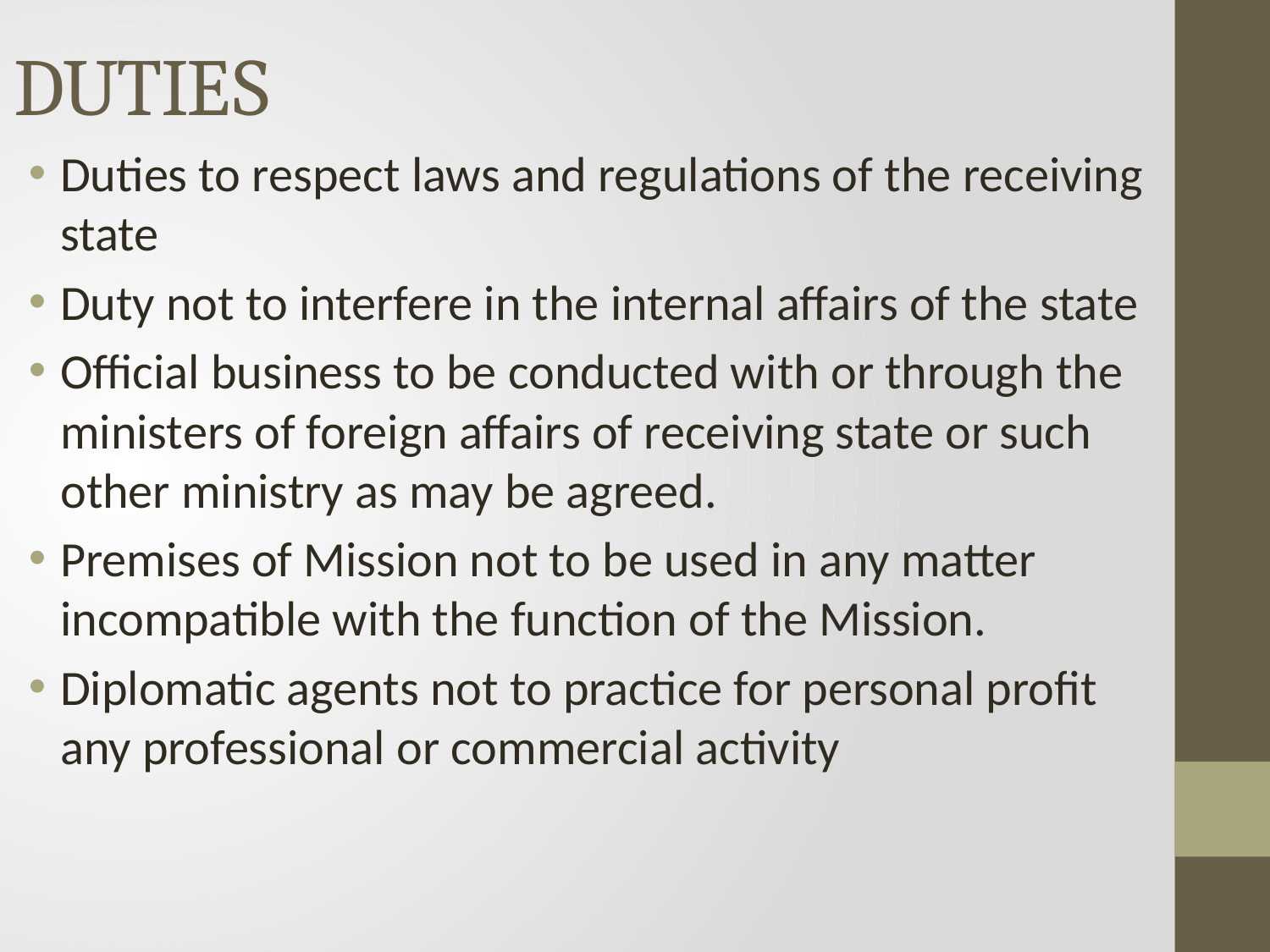

# DUTIES
Duties to respect laws and regulations of the receiving state
Duty not to interfere in the internal affairs of the state
Official business to be conducted with or through the ministers of foreign affairs of receiving state or such other ministry as may be agreed.
Premises of Mission not to be used in any matter incompatible with the function of the Mission.
Diplomatic agents not to practice for personal profit any professional or commercial activity